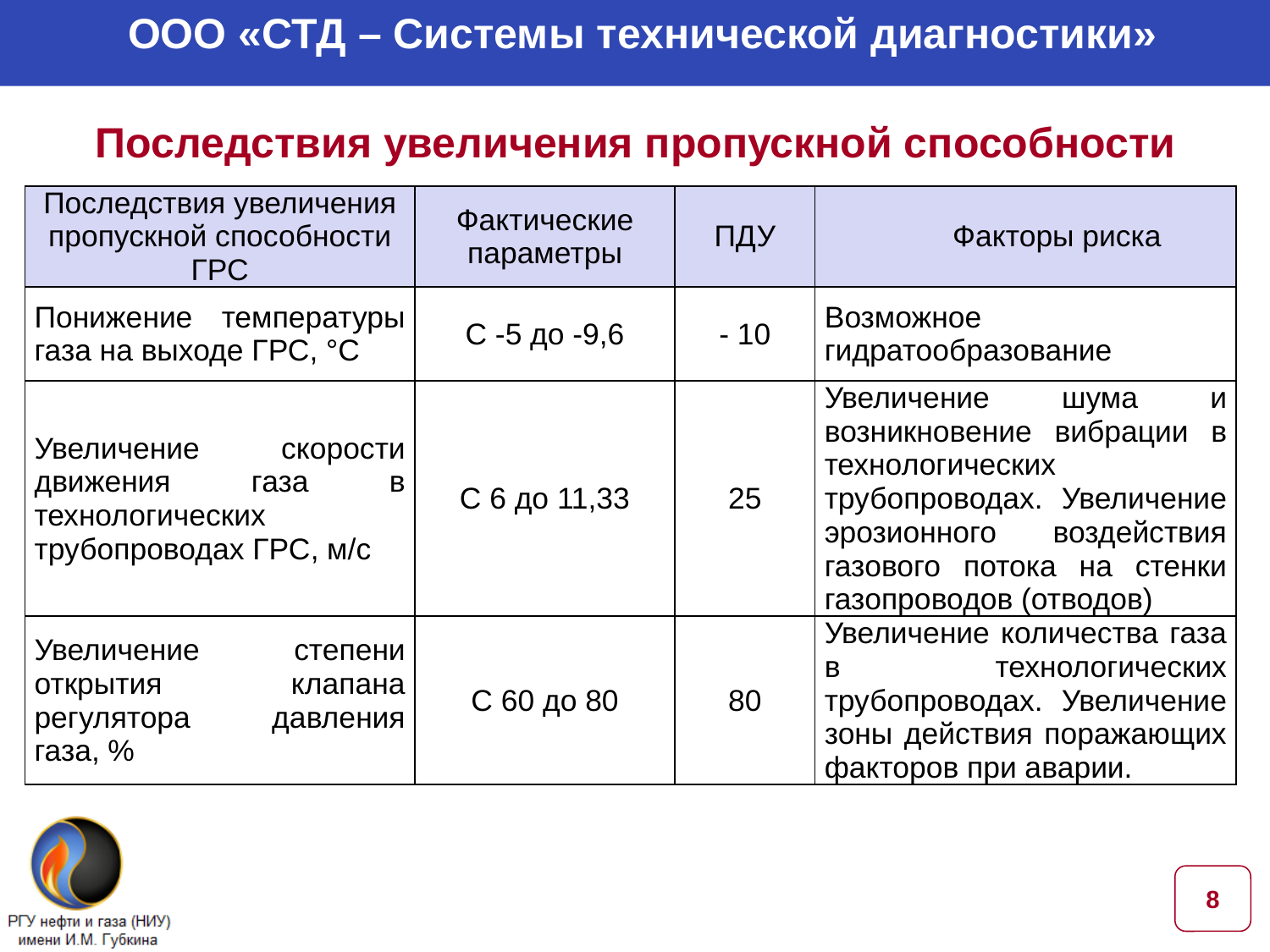

ООО «СТД – Системы технической диагностики»
# Последствия увеличения пропускной способности
| Последствия увеличения пропускной способности ГРС | Фактические параметры | ПДУ | Факторы риска |
| --- | --- | --- | --- |
| Понижение температуры газа на выходе ГРС, °С | С -5 до -9,6 | - 10 | Возможное гидратообразование |
| Увеличение скорости движения газа в технологических трубопроводах ГРС, м/с | С 6 до 11,33 | 25 | Увеличение шума и возникновение вибрации в технологических трубопроводах. Увеличение эрозионного воздействия газового потока на стенки газопроводов (отводов) |
| Увеличение степени открытия клапана регулятора давления газа, % | С 60 до 80 | 80 | Увеличение количества газа в технологических трубопроводах. Увеличение зоны действия поражающих факторов при аварии. |

8